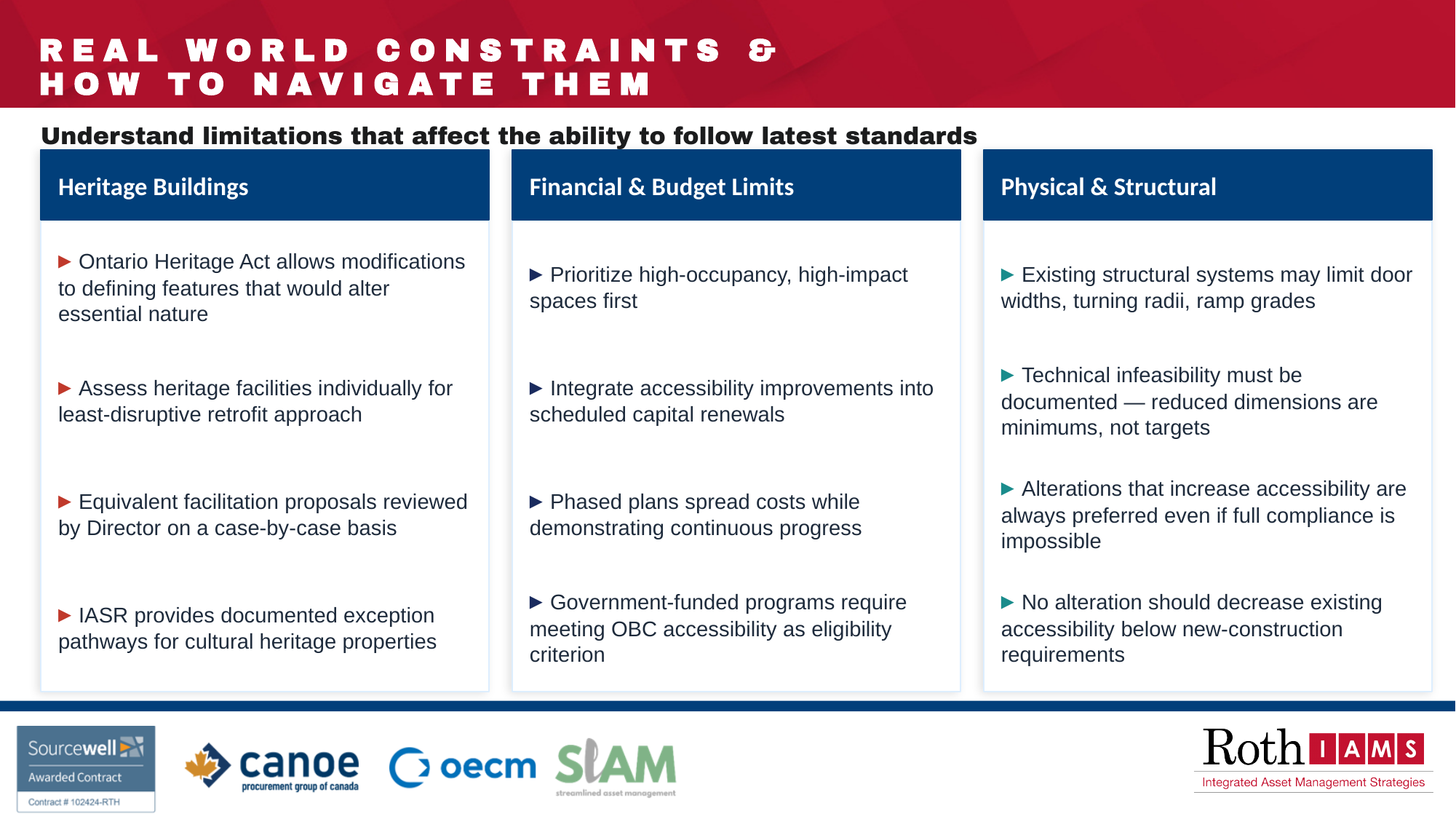

Real World Constraints &
How to Navigate Them
Understand limitations that affect the ability to follow latest standards

Heritage Buildings
Financial & Budget Limits
Physical & Structural
▸ Ontario Heritage Act allows modifications to defining features that would alter essential nature
▸ Prioritize high-occupancy, high-impact spaces first
▸ Existing structural systems may limit door widths, turning radii, ramp grades
▸ Assess heritage facilities individually for least-disruptive retrofit approach
▸ Integrate accessibility improvements into scheduled capital renewals
▸ Technical infeasibility must be documented — reduced dimensions are minimums, not targets
▸ Equivalent facilitation proposals reviewed by Director on a case-by-case basis
▸ Phased plans spread costs while demonstrating continuous progress
▸ Alterations that increase accessibility are always preferred even if full compliance is impossible
▸ IASR provides documented exception pathways for cultural heritage properties
▸ Government-funded programs require meeting OBC accessibility as eligibility criterion
▸ No alteration should decrease existing accessibility below new-construction requirements